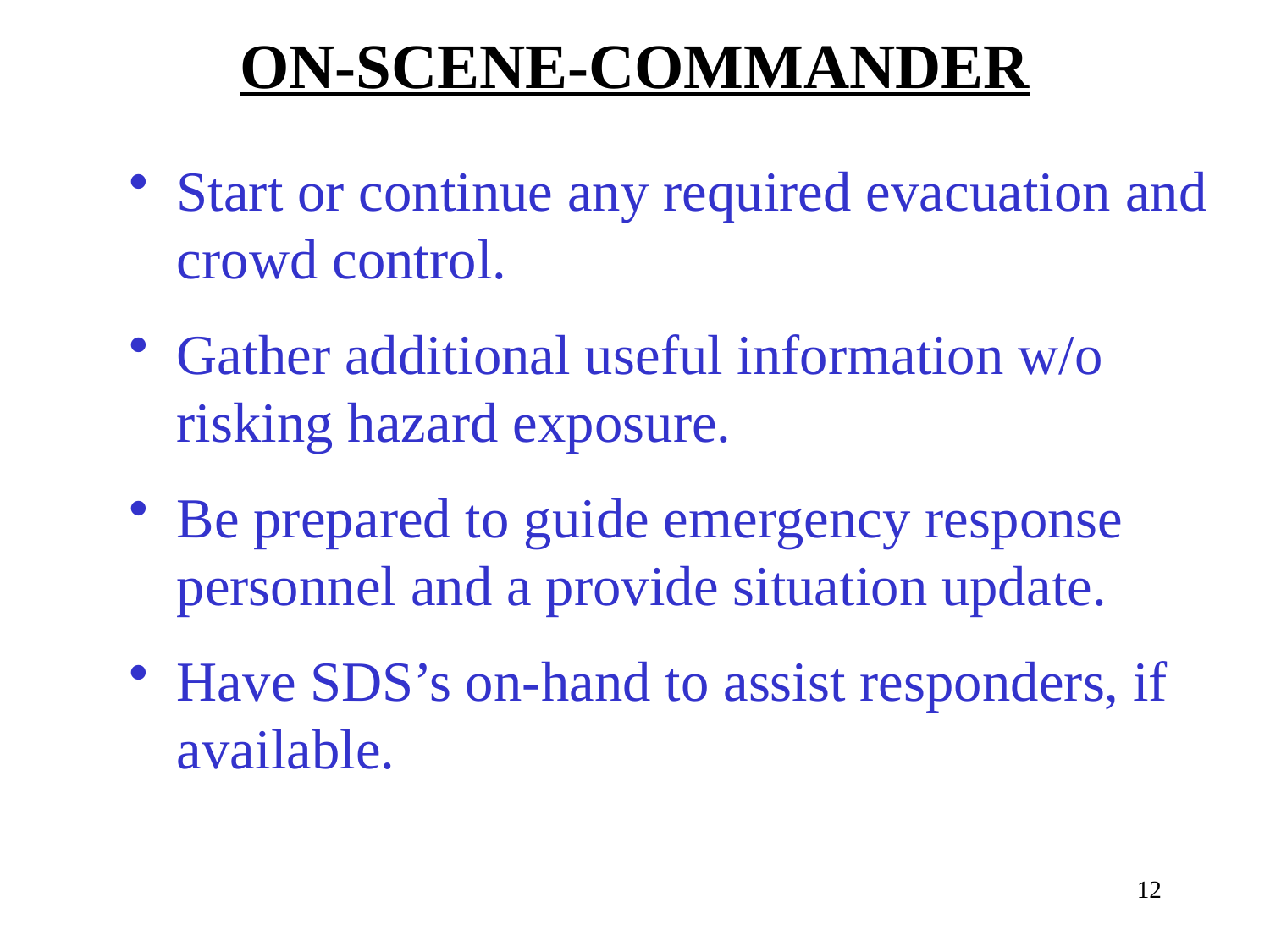

# ON-SCENE-COMMANDER
Start or continue any required evacuation and crowd control.
Gather additional useful information w/o risking hazard exposure.
Be prepared to guide emergency response personnel and a provide situation update.
Have SDS’s on-hand to assist responders, if available.
12